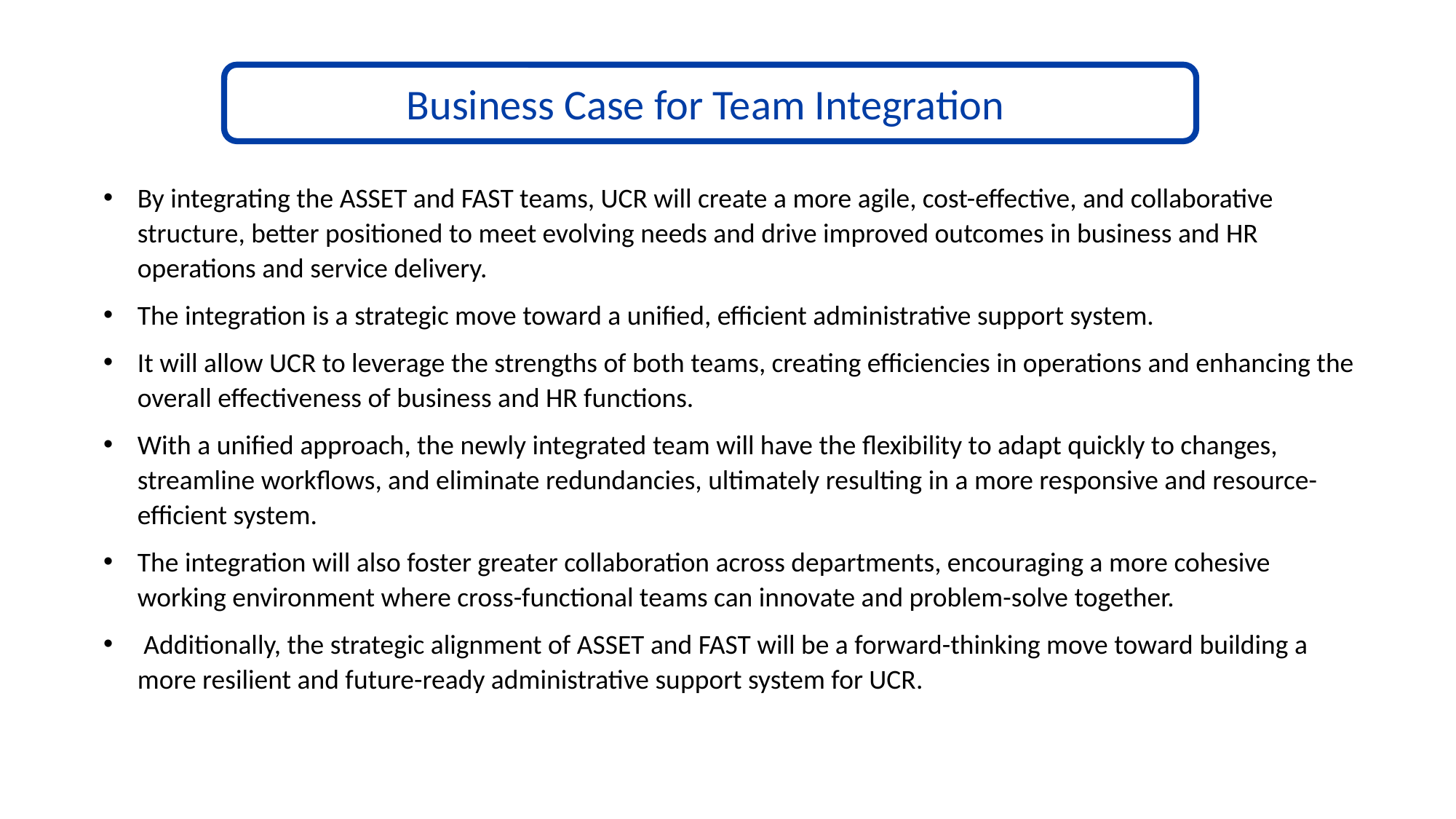

Business Case for Team Integration
By integrating the ASSET and FAST teams, UCR will create a more agile, cost-effective, and collaborative structure, better positioned to meet evolving needs and drive improved outcomes in business and HR operations and service delivery.
The integration is a strategic move toward a unified, efficient administrative support system.
It will allow UCR to leverage the strengths of both teams, creating efficiencies in operations and enhancing the overall effectiveness of business and HR functions.
With a unified approach, the newly integrated team will have the flexibility to adapt quickly to changes, streamline workflows, and eliminate redundancies, ultimately resulting in a more responsive and resource-efficient system.
The integration will also foster greater collaboration across departments, encouraging a more cohesive working environment where cross-functional teams can innovate and problem-solve together.
 Additionally, the strategic alignment of ASSET and FAST will be a forward-thinking move toward building a more resilient and future-ready administrative support system for UCR.